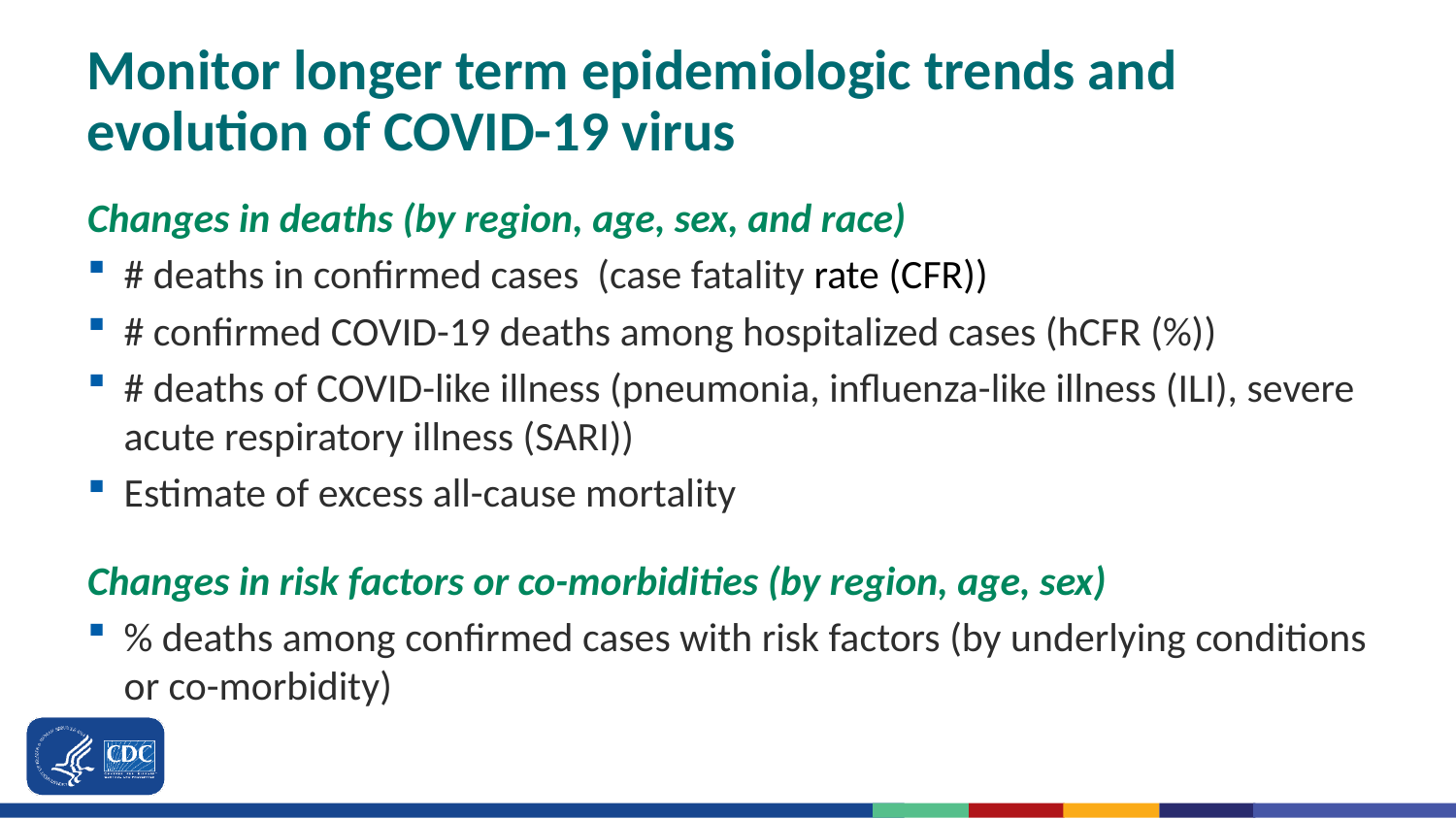

# Monitor longer term epidemiologic trends and evolution of COVID-19 virus
Changes in deaths (by region, age, sex, and race)
# deaths in confirmed cases  (case fatality rate (CFR))
# confirmed COVID-19 deaths among hospitalized cases (hCFR (%))
# deaths of COVID-like illness (pneumonia, influenza-like illness (ILI), severe acute respiratory illness (SARI))
Estimate of excess all-cause mortality

Changes in risk factors or co-morbidities (by region, age, sex)
% deaths among confirmed cases with risk factors (by underlying conditions or co-morbidity)